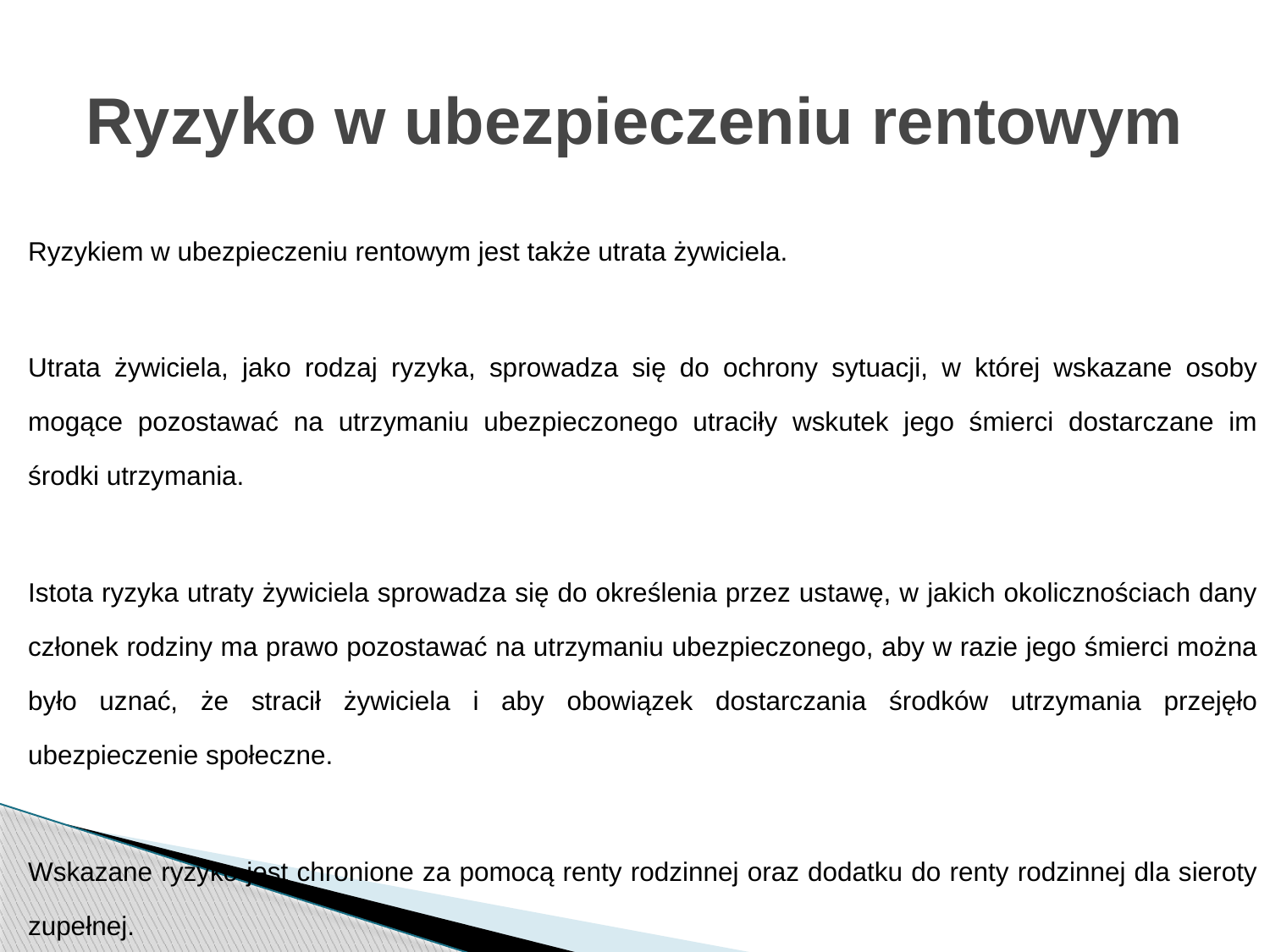

# Ryzyko w ubezpieczeniu rentowym
Ryzykiem w ubezpieczeniu rentowym jest także utrata żywiciela.

Utrata żywiciela, jako rodzaj ryzyka, sprowadza się do ochrony sytuacji, w której wskazane osoby mogące pozostawać na utrzymaniu ubezpieczonego utraciły wskutek jego śmierci dostarczane im środki utrzymania.

Istota ryzyka utraty żywiciela sprowadza się do określenia przez ustawę, w jakich okolicznościach dany członek rodziny ma prawo pozostawać na utrzymaniu ubezpieczonego, aby w razie jego śmierci można było uznać, że stracił żywiciela i aby obowiązek dostarczania środków utrzymania przejęło ubezpieczenie społeczne.

Wskazane ryzyko jest chronione za pomocą renty rodzinnej oraz dodatku do renty rodzinnej dla sieroty zupełnej.